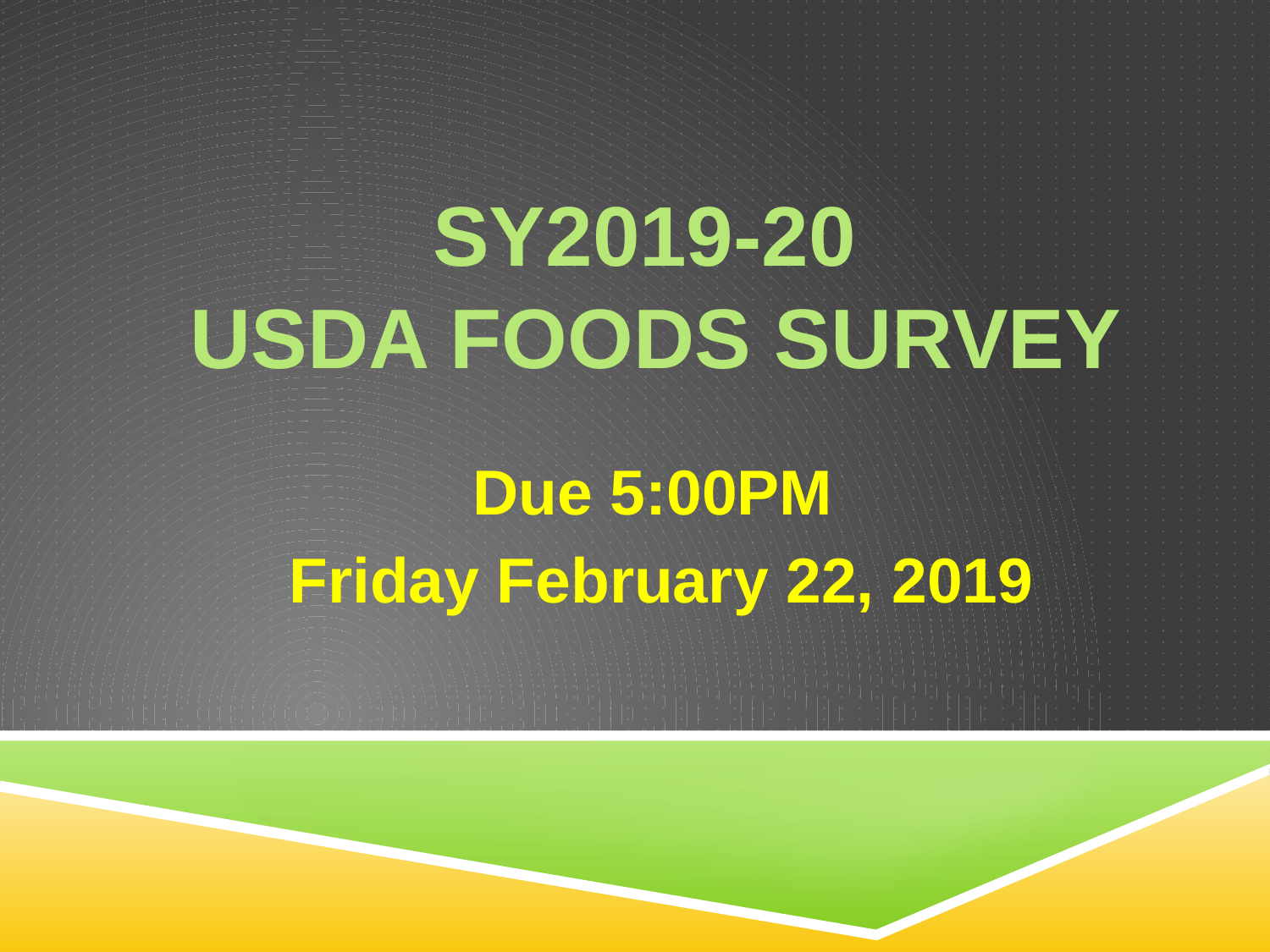

# SY2019-20 USDA Foods Survey
Due 5:00PM
Friday February 22, 2019